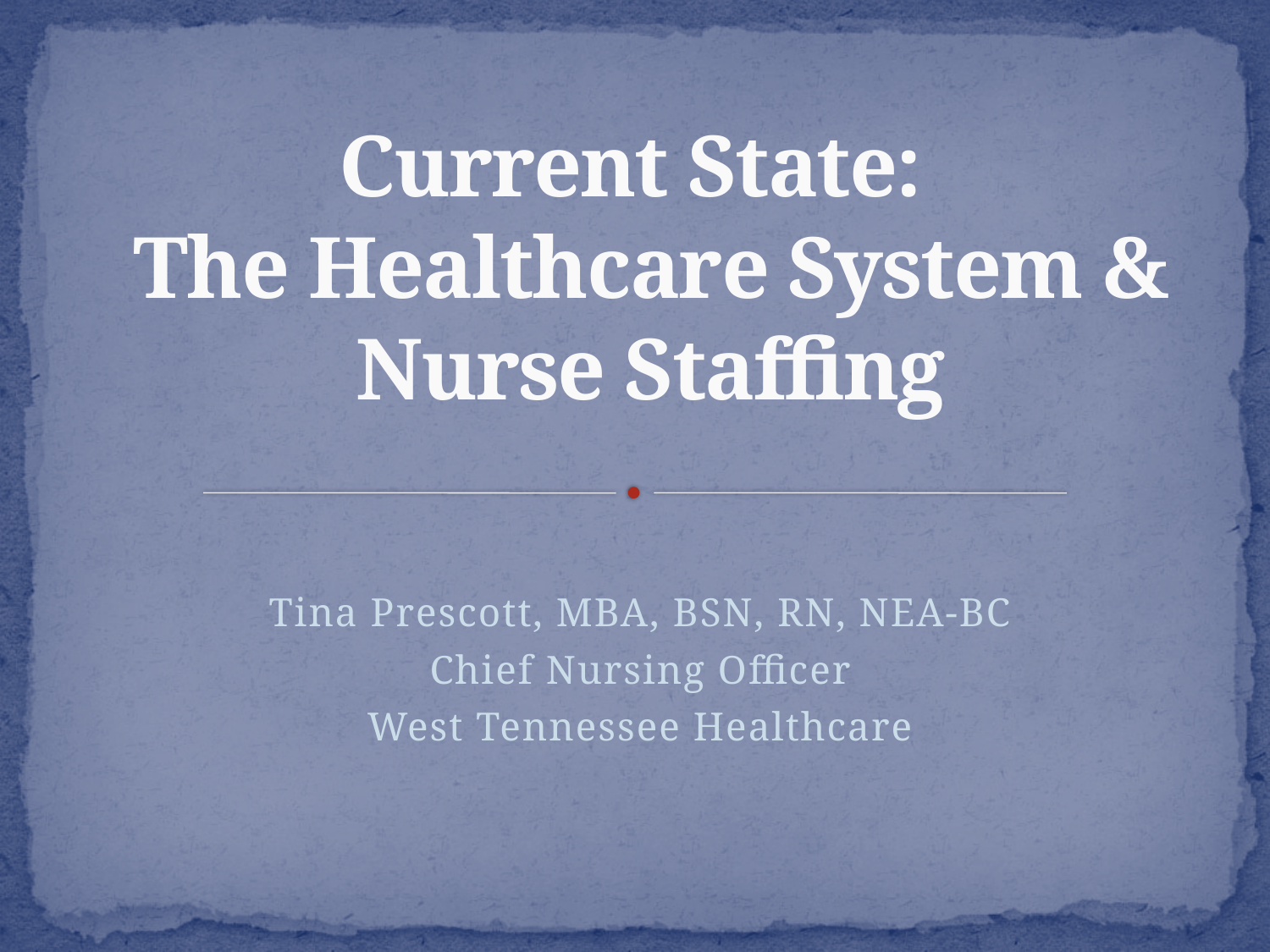

# Current State: The Healthcare System & Nurse Staffing
Tina Prescott, MBA, BSN, RN, NEA-BC
Chief Nursing Officer
West Tennessee Healthcare